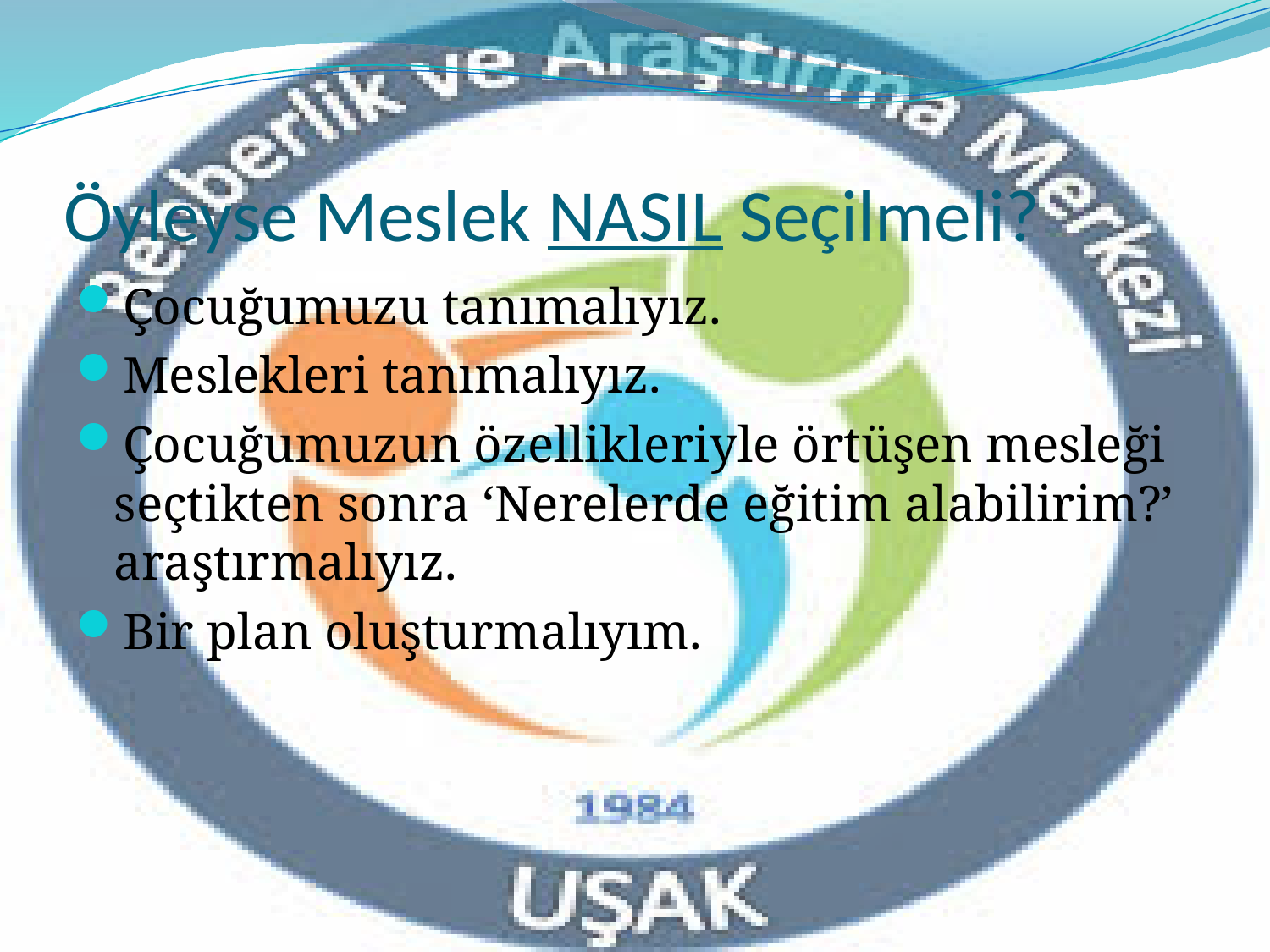

# Öyleyse Meslek NASIL Seçilmeli?
Çocuğumuzu tanımalıyız.
Meslekleri tanımalıyız.
Çocuğumuzun özellikleriyle örtüşen mesleği seçtikten sonra ‘Nerelerde eğitim alabilirim?’ araştırmalıyız.
Bir plan oluşturmalıyım.